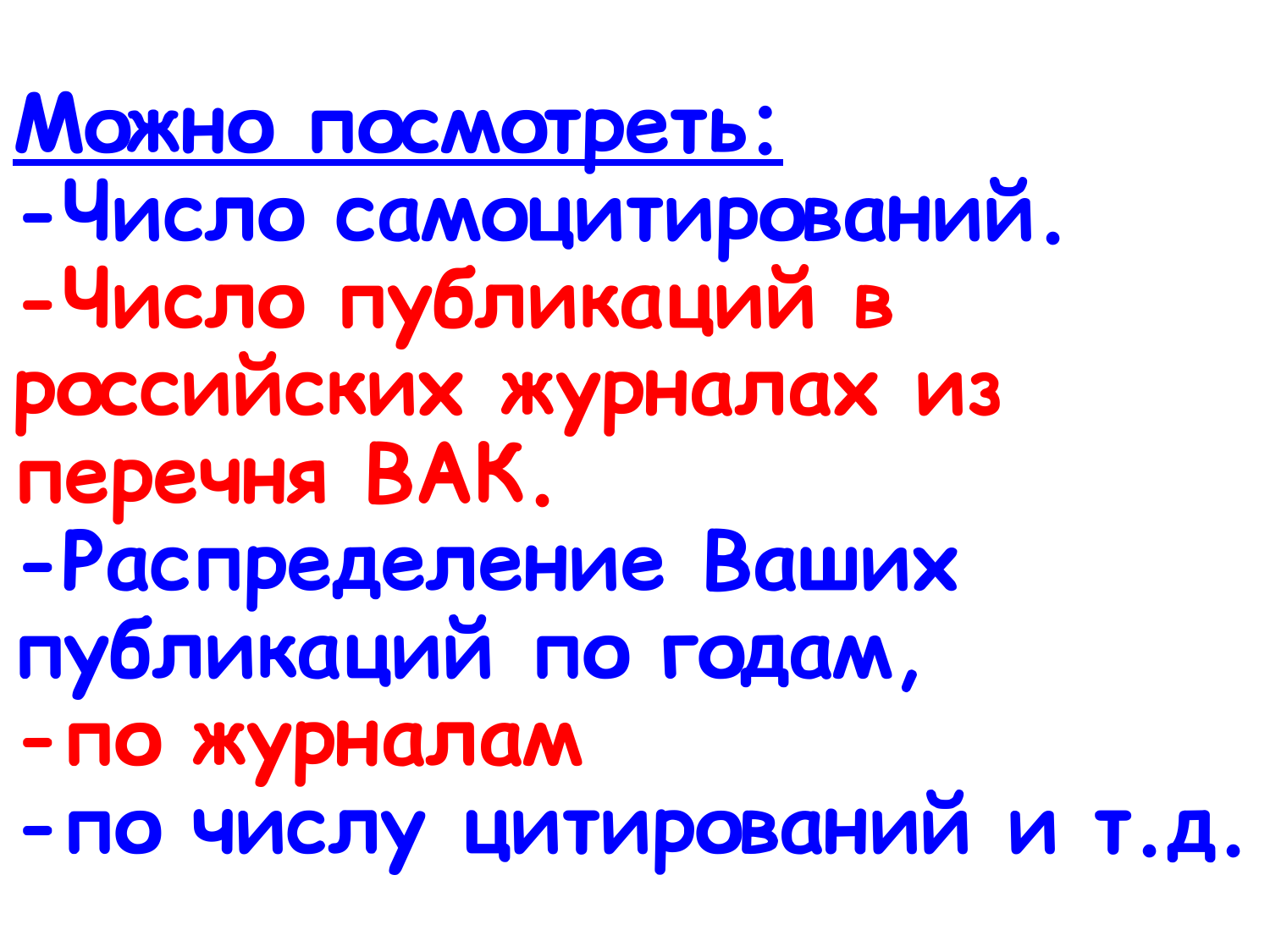

# Можно посмотреть: -Число самоцитирований. -Число публикаций в  российских журналах из  перечня ВАК. -Распределение Ваших публикаций по годам, -по журналам -по числу цитирований и т.д.